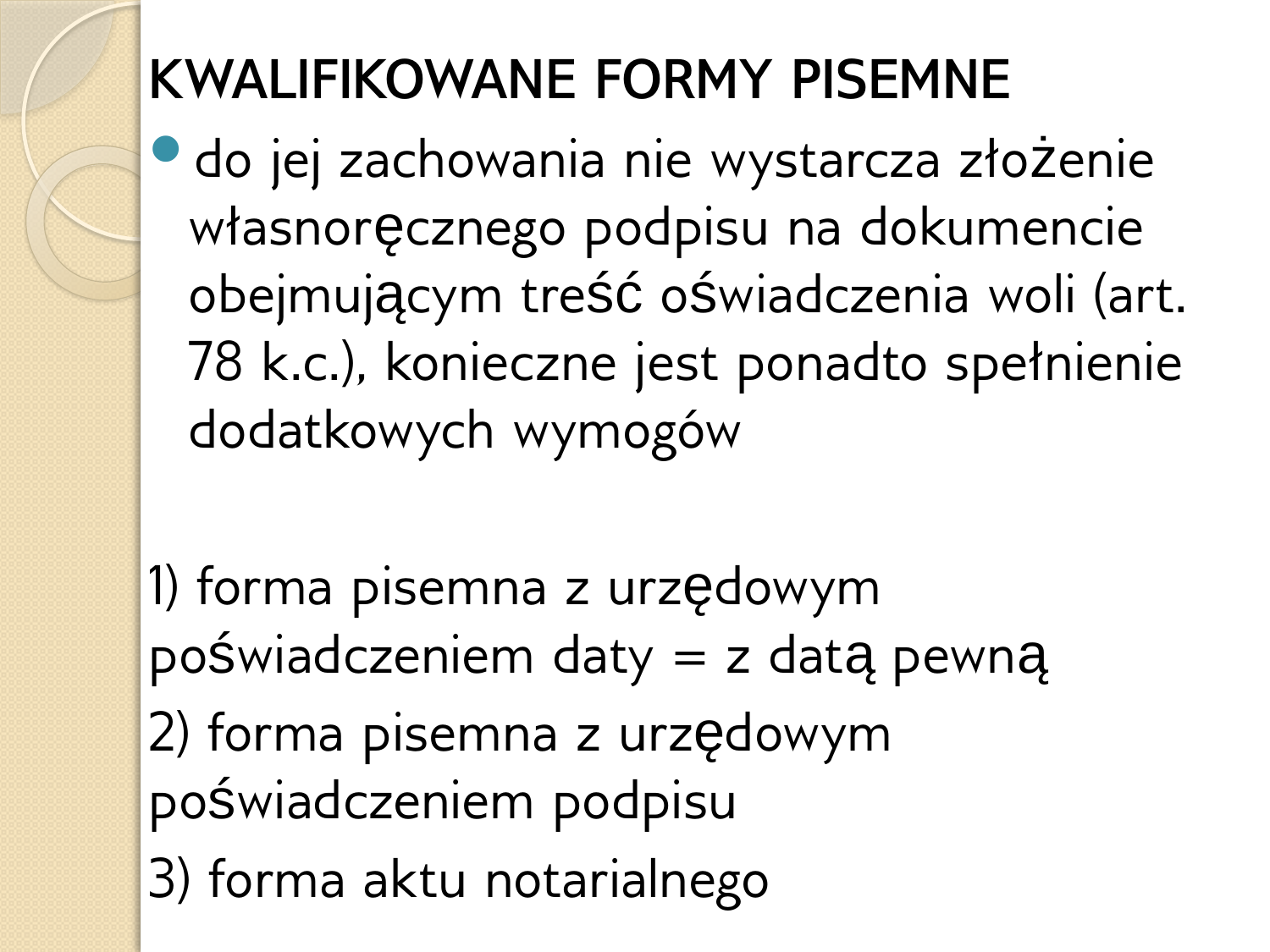

KWALIFIKOWANE FORMY PISEMNE
do jej zachowania nie wystarcza złożenie własnoręcznego podpisu na dokumencie obejmującym treść oświadczenia woli (art. 78 k.c.), konieczne jest ponadto spełnienie dodatkowych wymogów

1) forma pisemna z urzędowym poświadczeniem daty = z datą pewną
2) forma pisemna z urzędowym poświadczeniem podpisu
3) forma aktu notarialnego